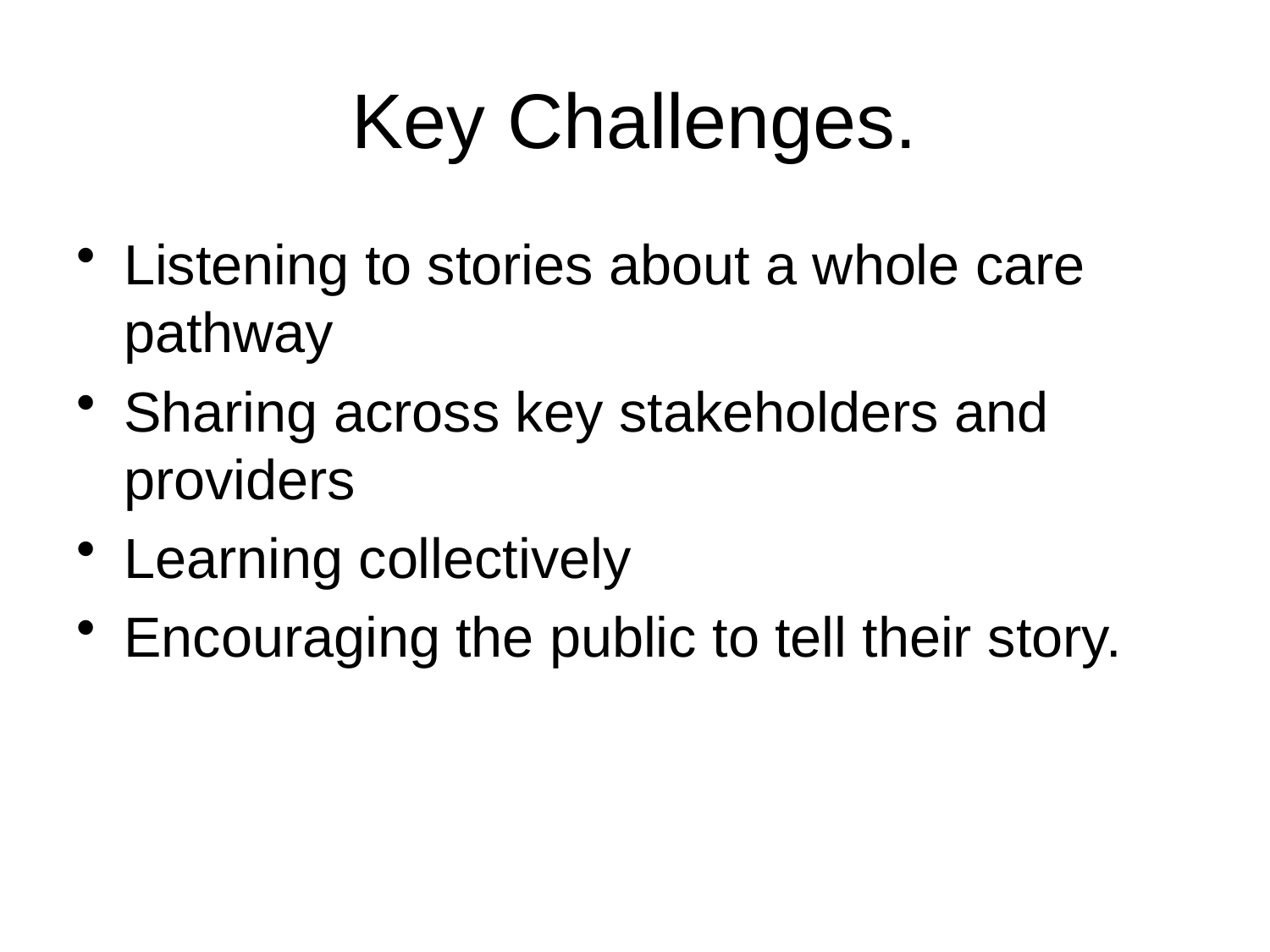

# Key Challenges.
Listening to stories about a whole care pathway
Sharing across key stakeholders and providers
Learning collectively
Encouraging the public to tell their story.